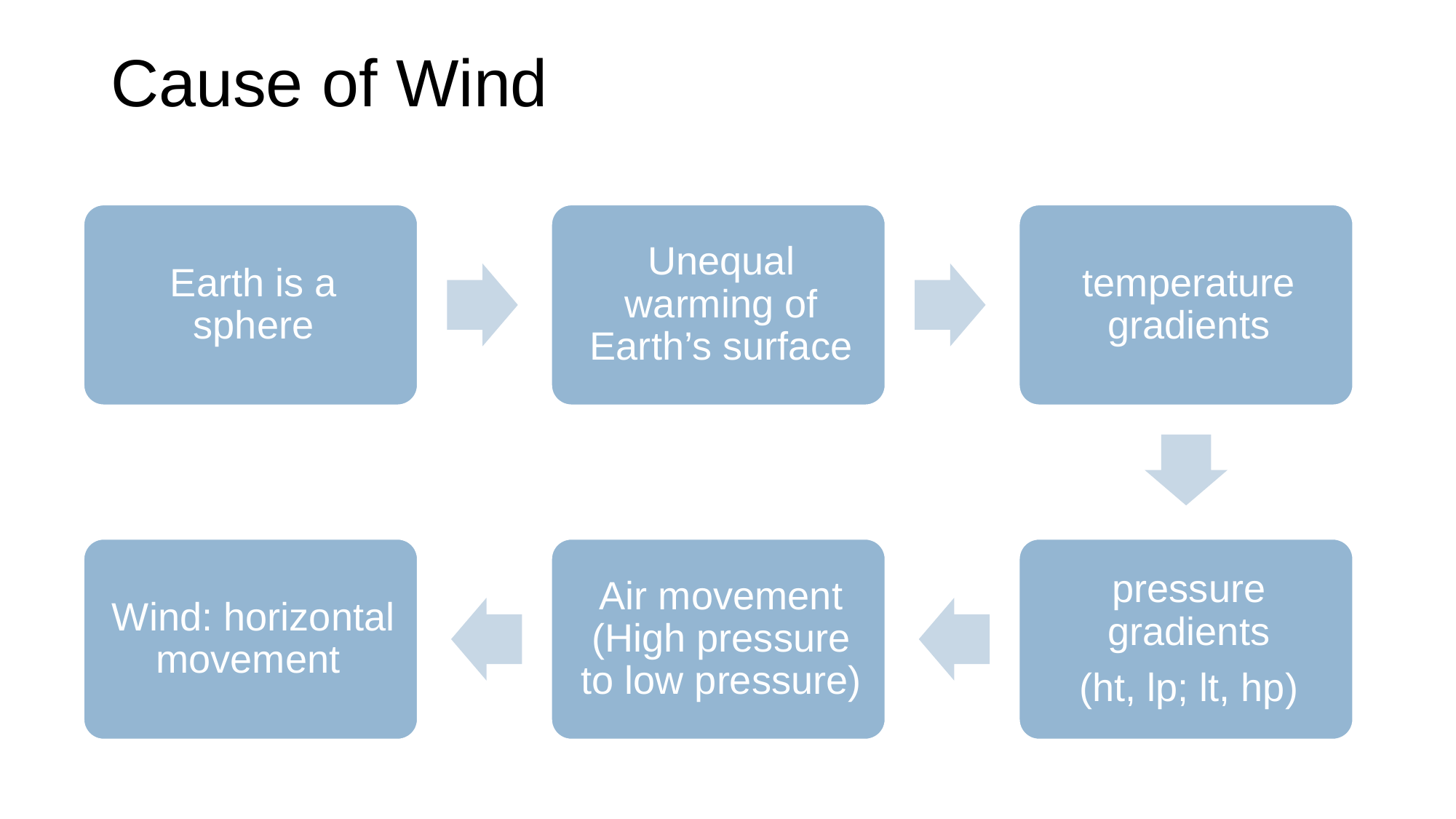

Cause of Wind
Earth is a sphere

Unequal warming of Earth’s surface

temperature gradients

pressure gradients
(ht, lp; lt, hp)

Air movement (High pressure to low pressure)

Wind: horizontal movement